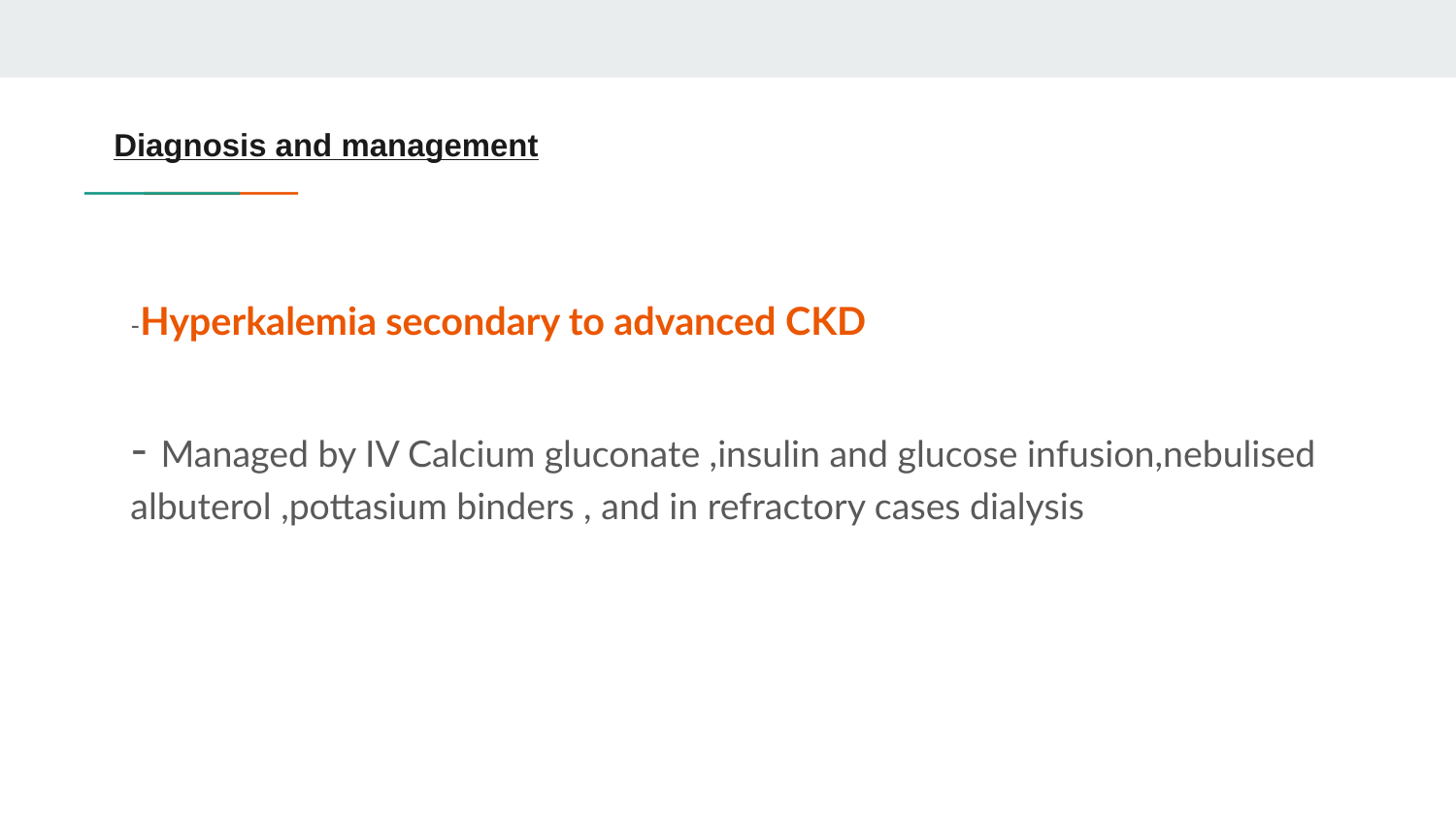

# Diagnosis and management

-Hyperkalemia secondary to advanced CKD

- Managed by IV Calcium gluconate ,insulin and glucose infusion,nebulised albuterol ,pottasium binders , and in refractory cases dialysis